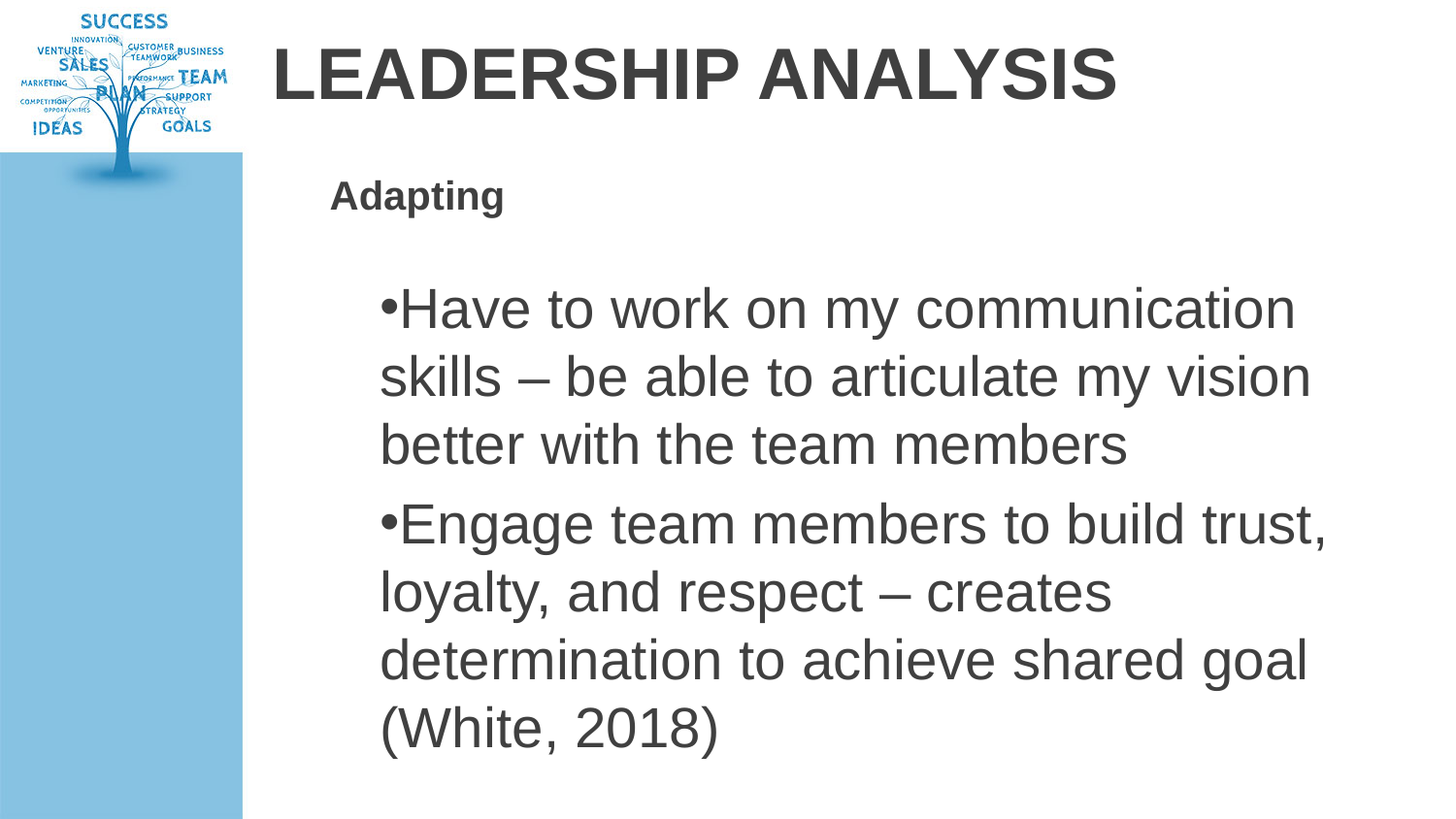

# LEADERSHIP ANALYSIS
Adapting
Have to work on my communication skills – be able to articulate my vision better with the team members
Engage team members to build trust, loyalty, and respect – creates determination to achieve shared goal (White, 2018)